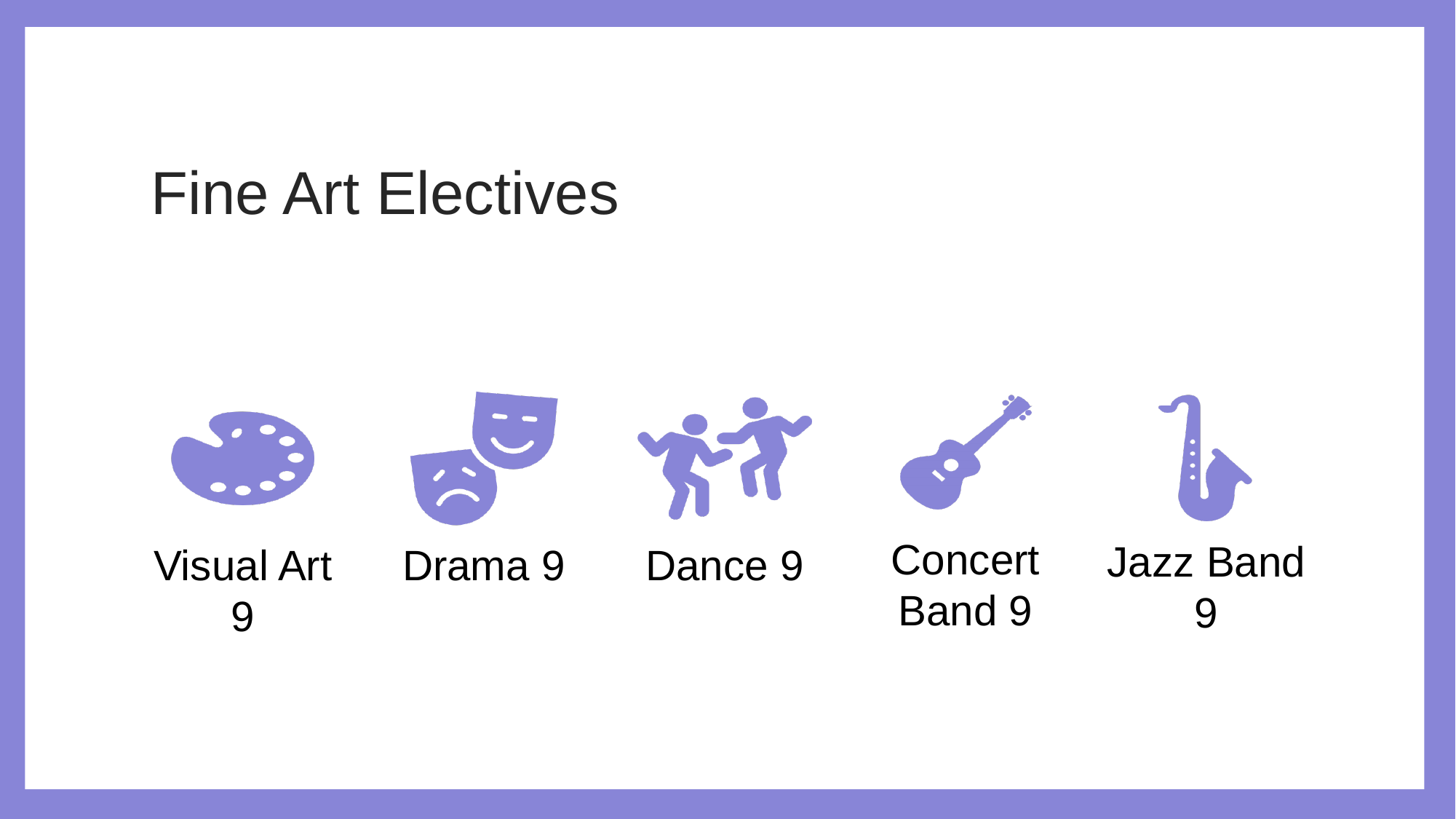

# Fine Art Electives
Visual Art 9
Drama 9
Dance 9
Concert Band 9
Jazz Band 9